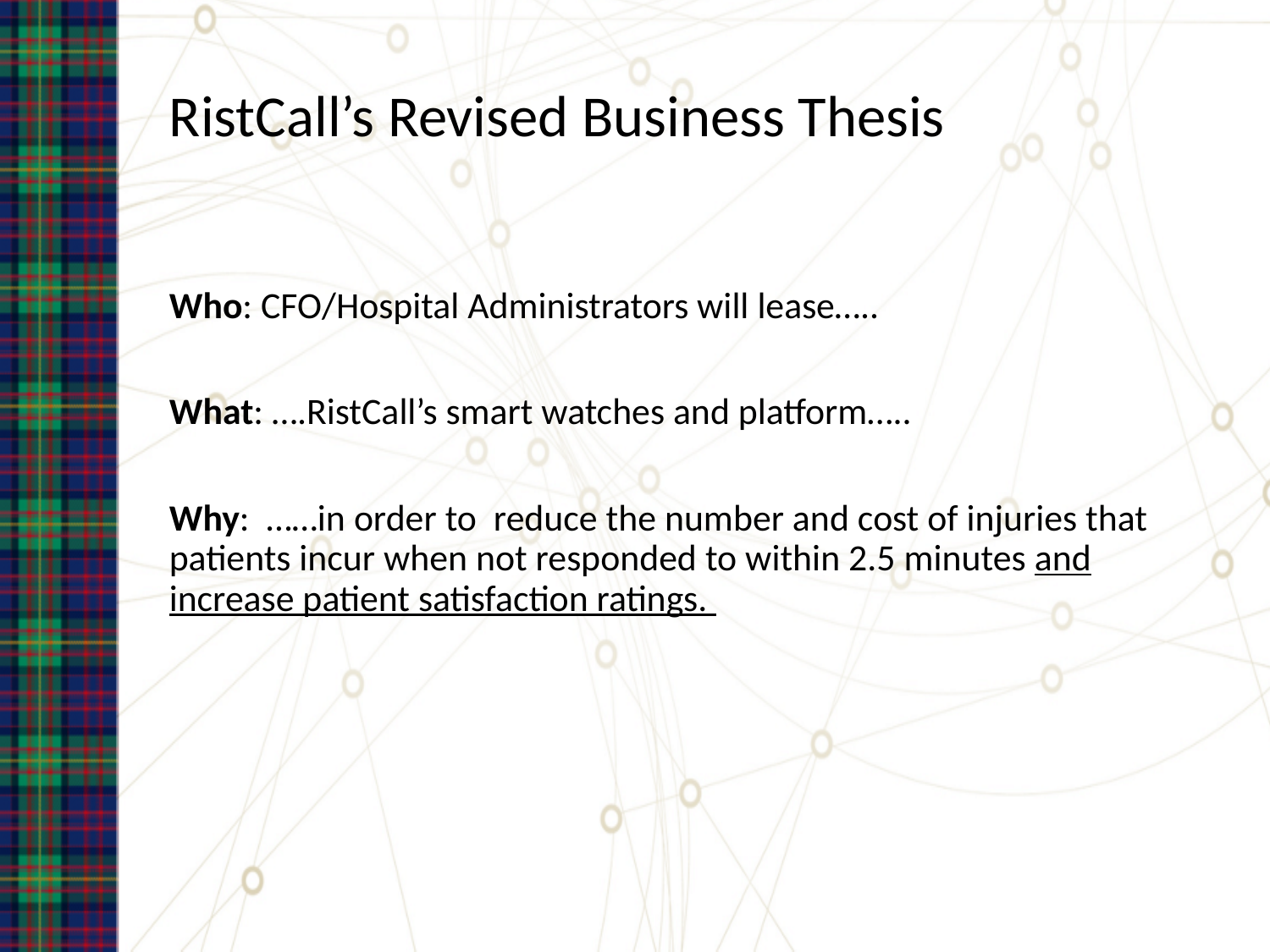

# RistCall’s Revised Business Thesis

Who: CFO/Hospital Administrators will lease…..

What: ….RistCall’s smart watches and platform…..

Why:  ……in order to  reduce the number and cost of injuries that patients incur when not responded to within 2.5 minutes and increase patient satisfaction ratings.